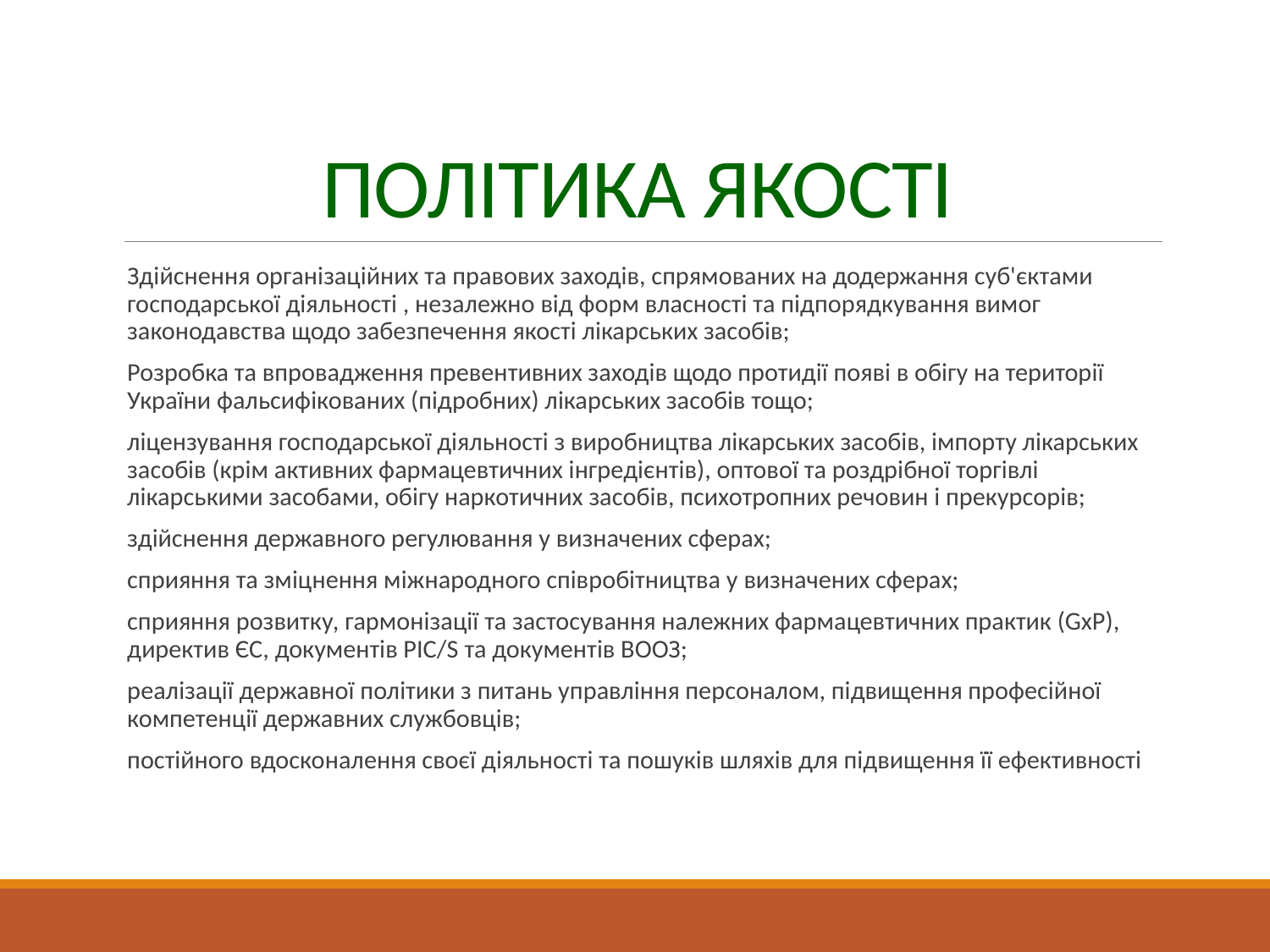

# ПОЛІТИКА ЯКОСТІ
Здійснення організаційних та правових заходів, спрямованих на додержання суб'єктами  господарської діяльності , незалежно від форм власності та підпорядкування вимог законодавства щодо забезпечення якості лікарських засобів;
Розробка та впровадження превентивних заходів щодо протидії появі в обігу на території України фальсифікованих (підробних) лікарських засобів тощо;
ліцензування господарської діяльності з виробництва лікарських засобів, імпорту лікарських засобів (крім активних фармацевтичних інгредієнтів), оптової та роздрібної торгівлі лікарськими засобами, обігу наркотичних засобів, психотропних речовин і прекурсорів;
здійснення державного регулювання у визначених сферах;
сприяння та зміцнення міжнародного співробітництва у визначених сферах;
сприяння розвитку, гармонізації та застосування належних фармацевтичних практик (GxP), директив ЄС, документів PIC/S та документів ВООЗ;
реалізації державної політики з питань управління персоналом, підвищення професійної компетенції державних службовців;
постійного вдосконалення своєї діяльності та пошуків шляхів для підвищення її ефективності